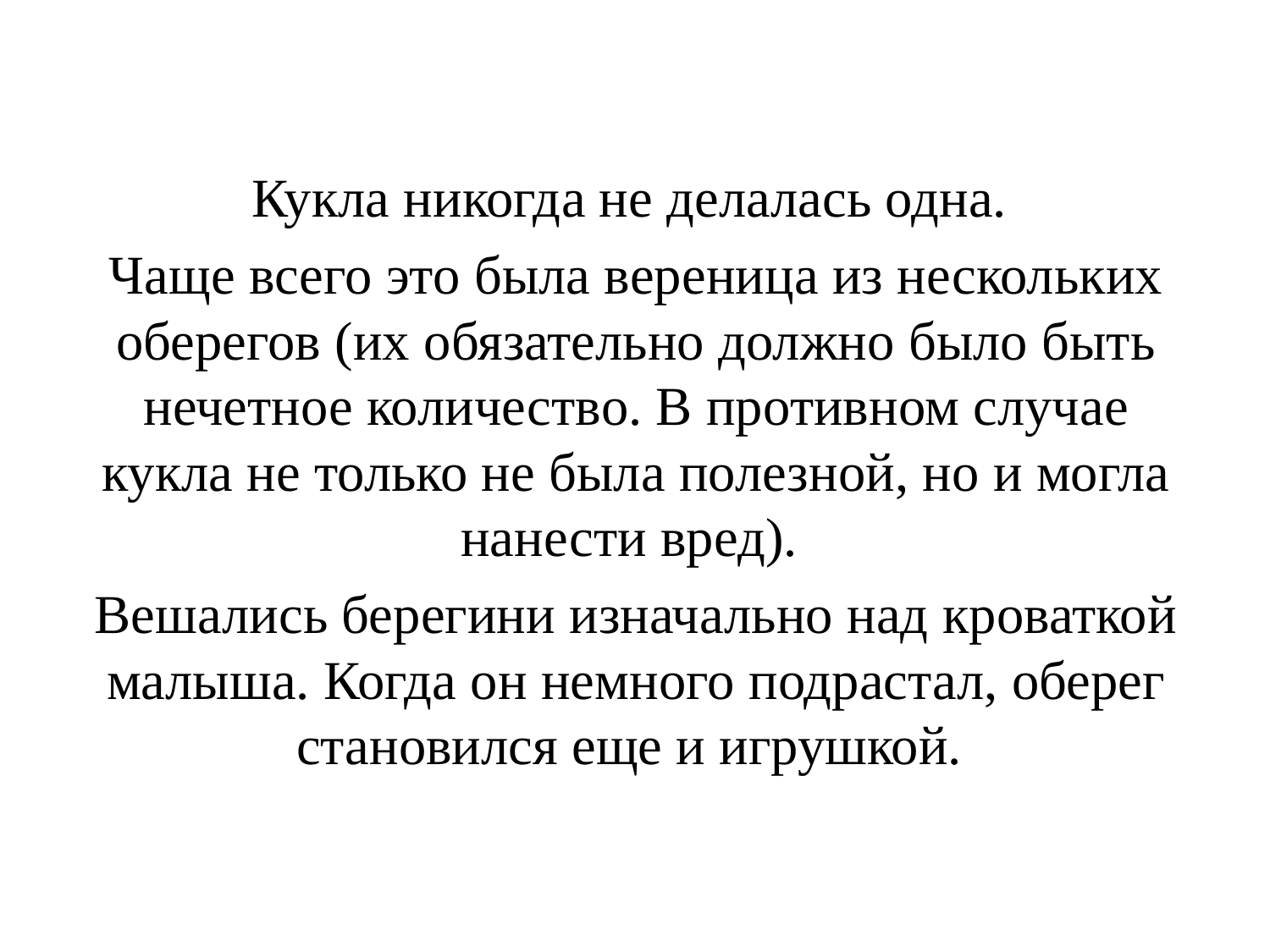

Кукла никогда не делалась одна.
Чаще всего это была вереница из нескольких оберегов (их обязательно должно было быть нечетное количество. В противном случае кукла не только не была полезной, но и могла нанести вред).
Вешались берегини изначально над кроваткой малыша. Когда он немного подрастал, оберег становился еще и игрушкой.